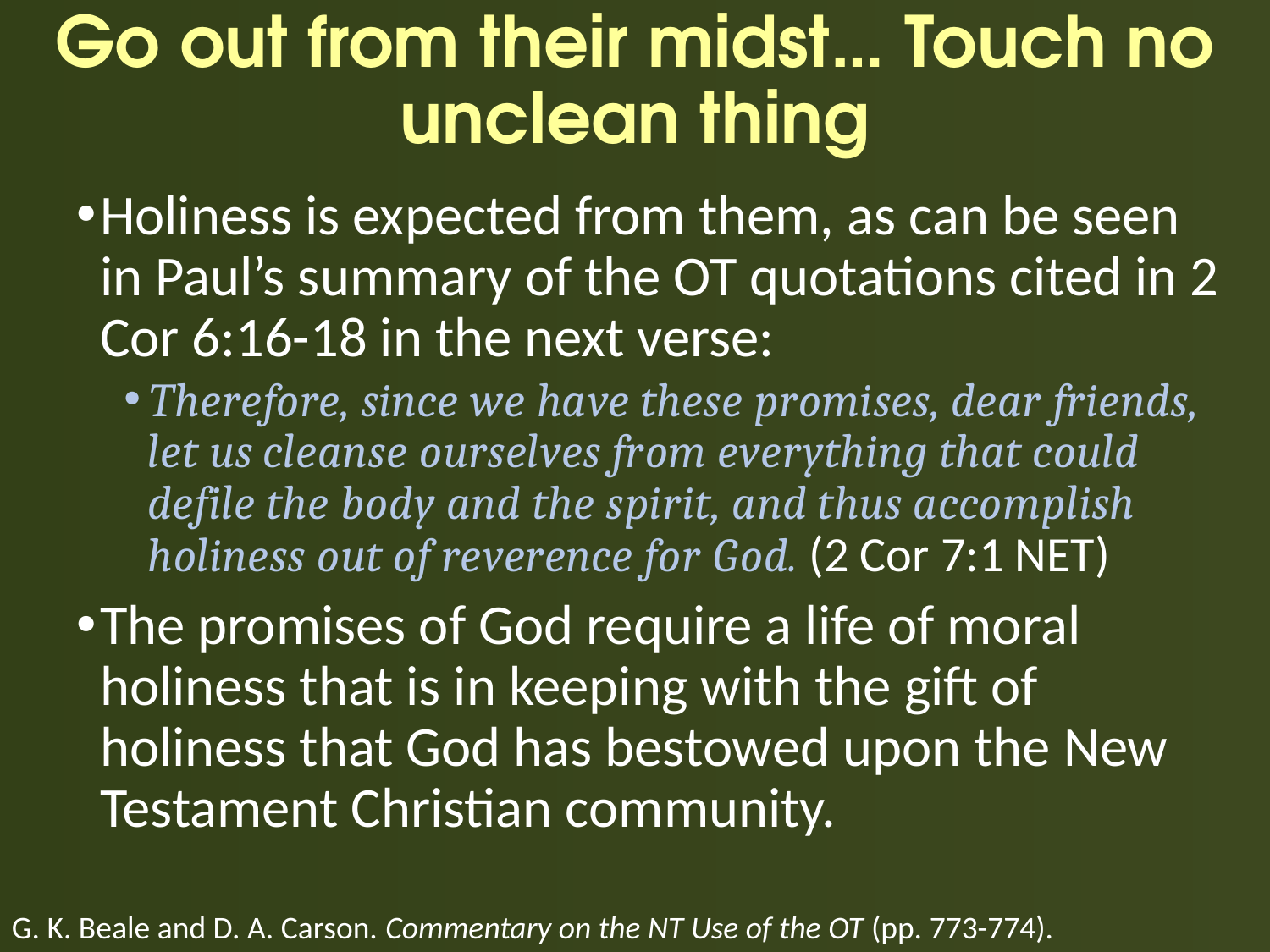

# Go out from their midst… Touch no unclean thing
Holiness is expected from them, as can be seen in Paul’s summary of the OT quotations cited in 2 Cor 6:16-18 in the next verse:
Therefore, since we have these promises, dear friends, let us cleanse ourselves from everything that could defile the body and the spirit, and thus accomplish holiness out of reverence for God. (2 Cor 7:1 NET)
The promises of God require a life of moral holiness that is in keeping with the gift of holiness that God has bestowed upon the New Testament Christian community.
G. K. Beale and D. A. Carson. Commentary on the NT Use of the OT (pp. 773-774).